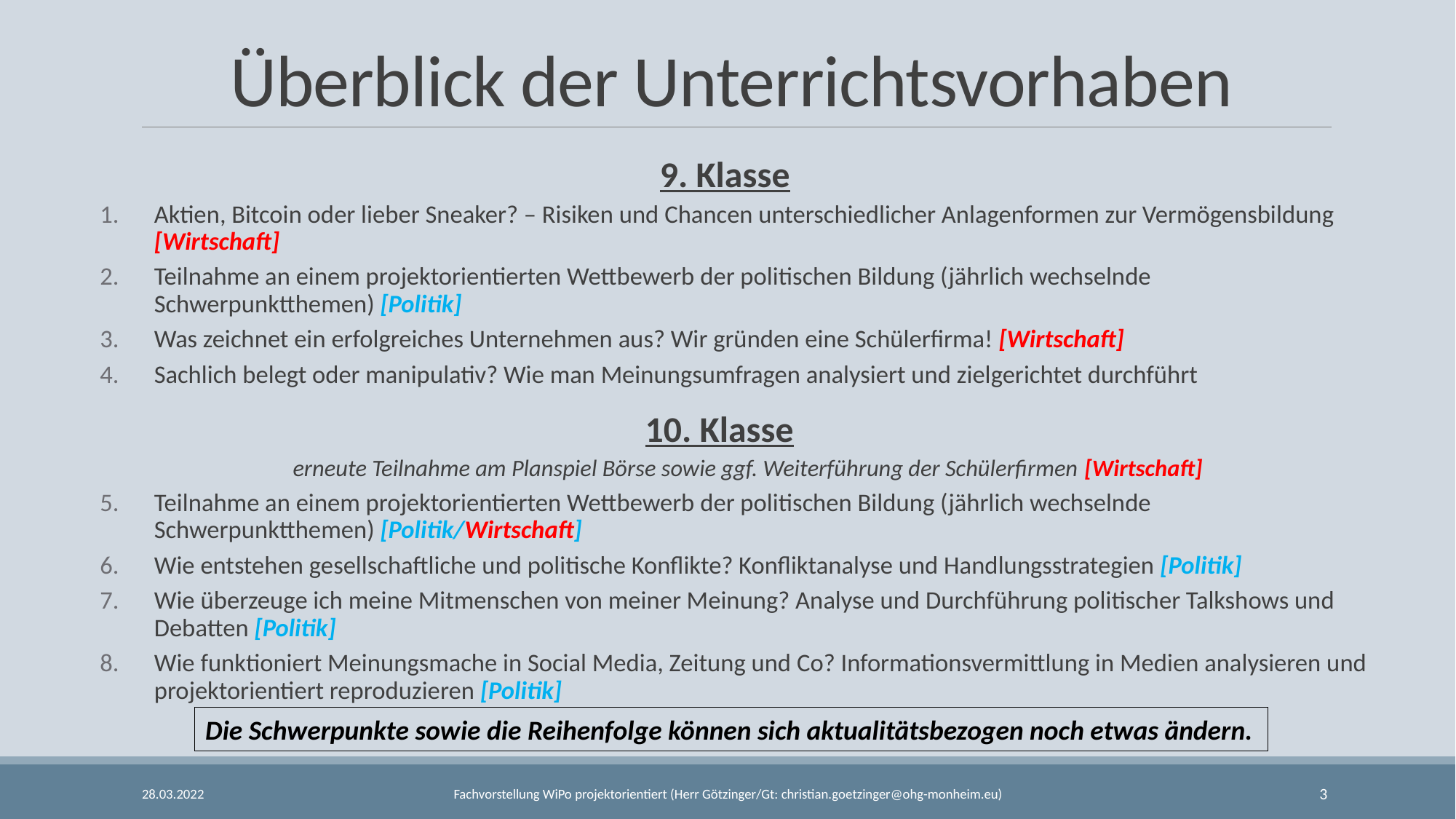

# Überblick der Unterrichtsvorhaben
9. Klasse
Aktien, Bitcoin oder lieber Sneaker? – Risiken und Chancen unterschiedlicher Anlagenformen zur Vermögensbildung [Wirtschaft]
Teilnahme an einem projektorientierten Wettbewerb der politischen Bildung (jährlich wechselnde Schwerpunktthemen) [Politik]
Was zeichnet ein erfolgreiches Unternehmen aus? Wir gründen eine Schülerfirma! [Wirtschaft]
Sachlich belegt oder manipulativ? Wie man Meinungsumfragen analysiert und zielgerichtet durchführt
10. Klasse
erneute Teilnahme am Planspiel Börse sowie ggf. Weiterführung der Schülerfirmen [Wirtschaft]
Teilnahme an einem projektorientierten Wettbewerb der politischen Bildung (jährlich wechselnde Schwerpunktthemen) [Politik/Wirtschaft]
Wie entstehen gesellschaftliche und politische Konflikte? Konfliktanalyse und Handlungsstrategien [Politik]
Wie überzeuge ich meine Mitmenschen von meiner Meinung? Analyse und Durchführung politischer Talkshows und Debatten [Politik]
Wie funktioniert Meinungsmache in Social Media, Zeitung und Co? Informationsvermittlung in Medien analysieren und projektorientiert reproduzieren [Politik]

Die Schwerpunkte sowie die Reihenfolge können sich aktualitätsbezogen noch etwas ändern.
28.03.2022
Fachvorstellung WiPo projektorientiert (Herr Götzinger/Gt: christian.goetzinger@ohg-monheim.eu)
3